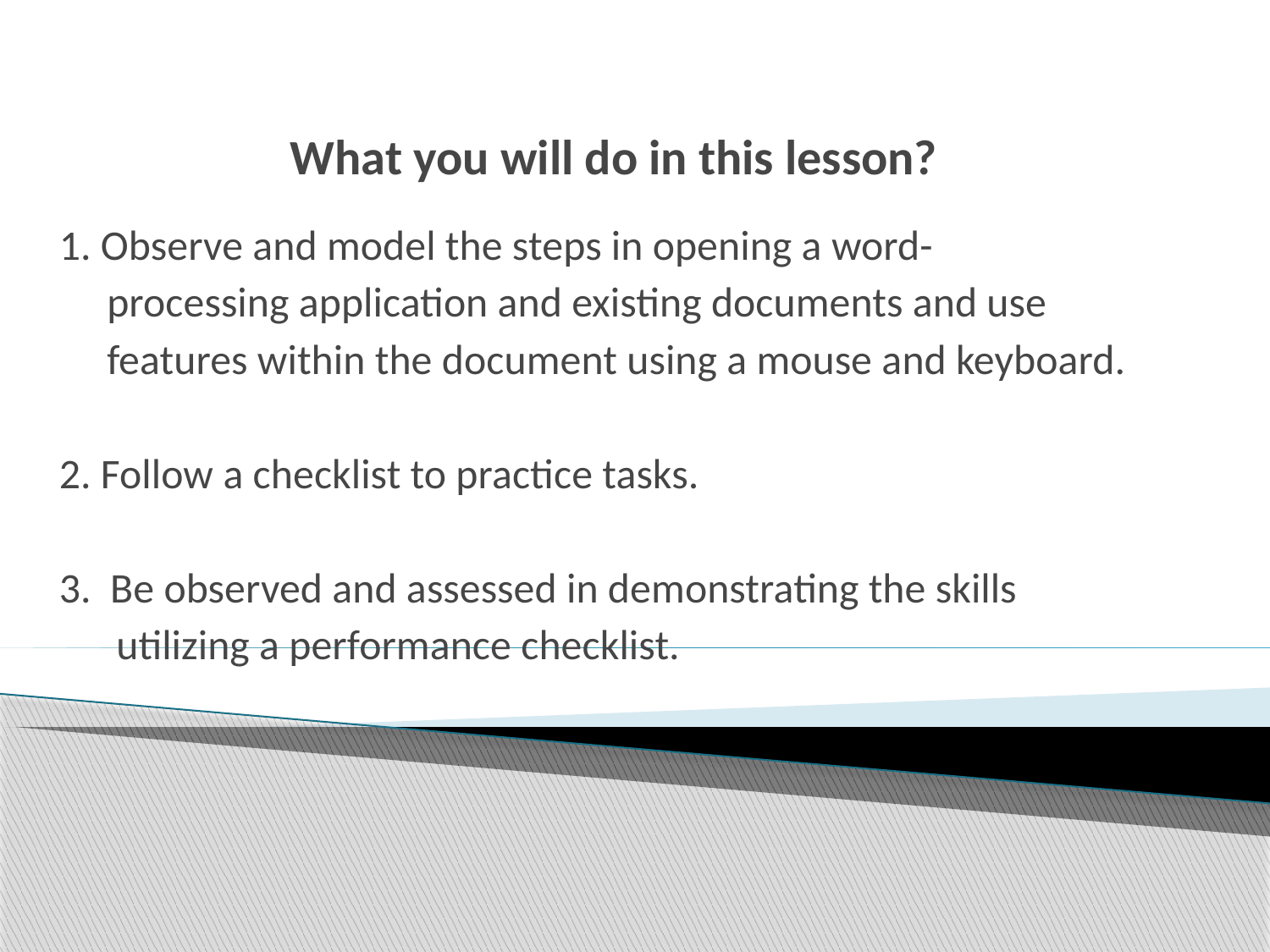

# What you will do in this lesson?
1. Observe and model the steps in opening a word-
     processing application and existing documents and use
     features within the document using a mouse and keyboard.

2. Follow a checklist to practice tasks.

3.  Be observed and assessed in demonstrating the skills
      utilizing a performance checklist.